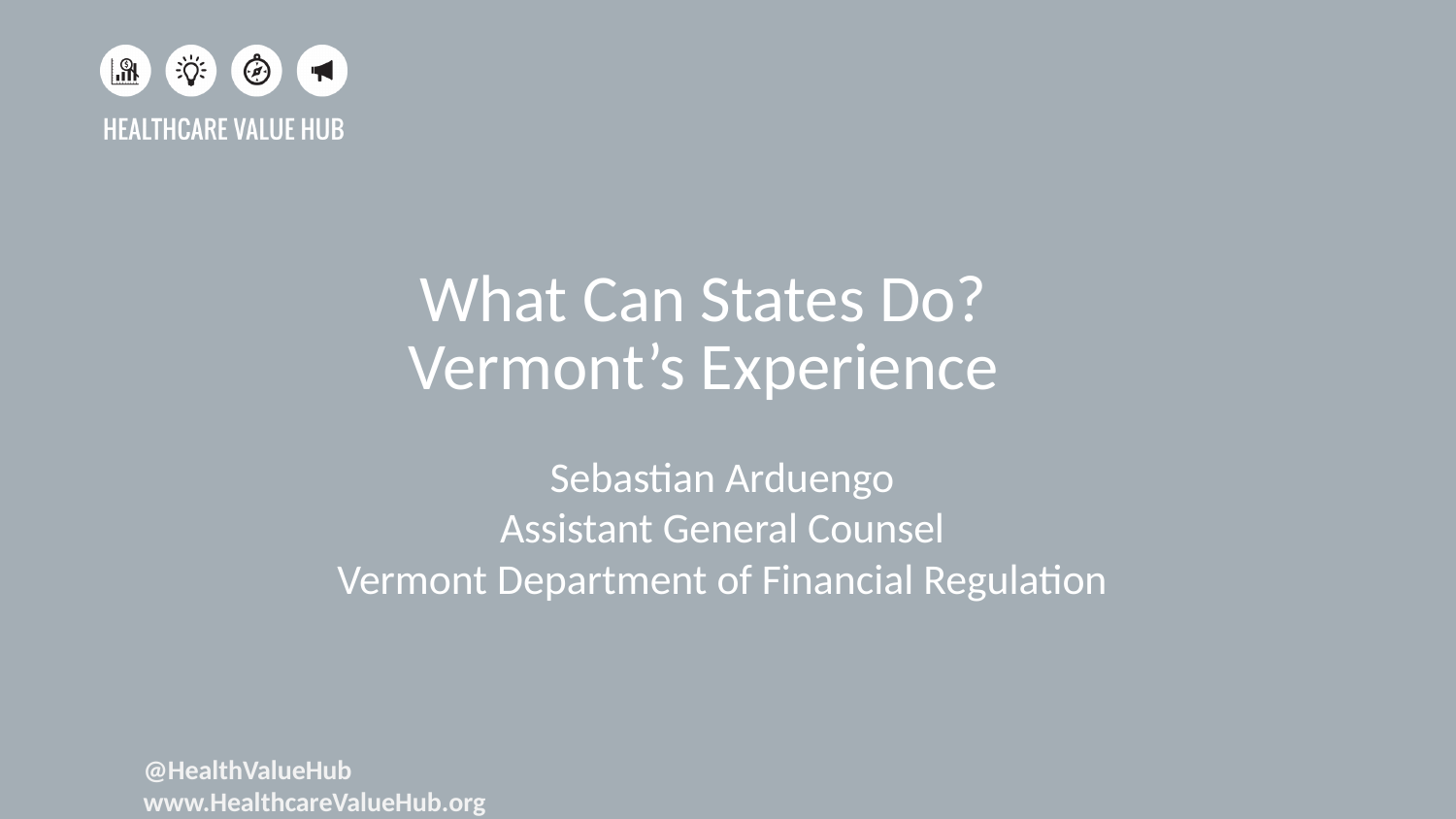

What Can States Do?
Vermont’s Experience

Sebastian Arduengo
Assistant General Counsel
Vermont Department of Financial Regulation
@HealthValueHub	  					www.HealthcareValueHub.org